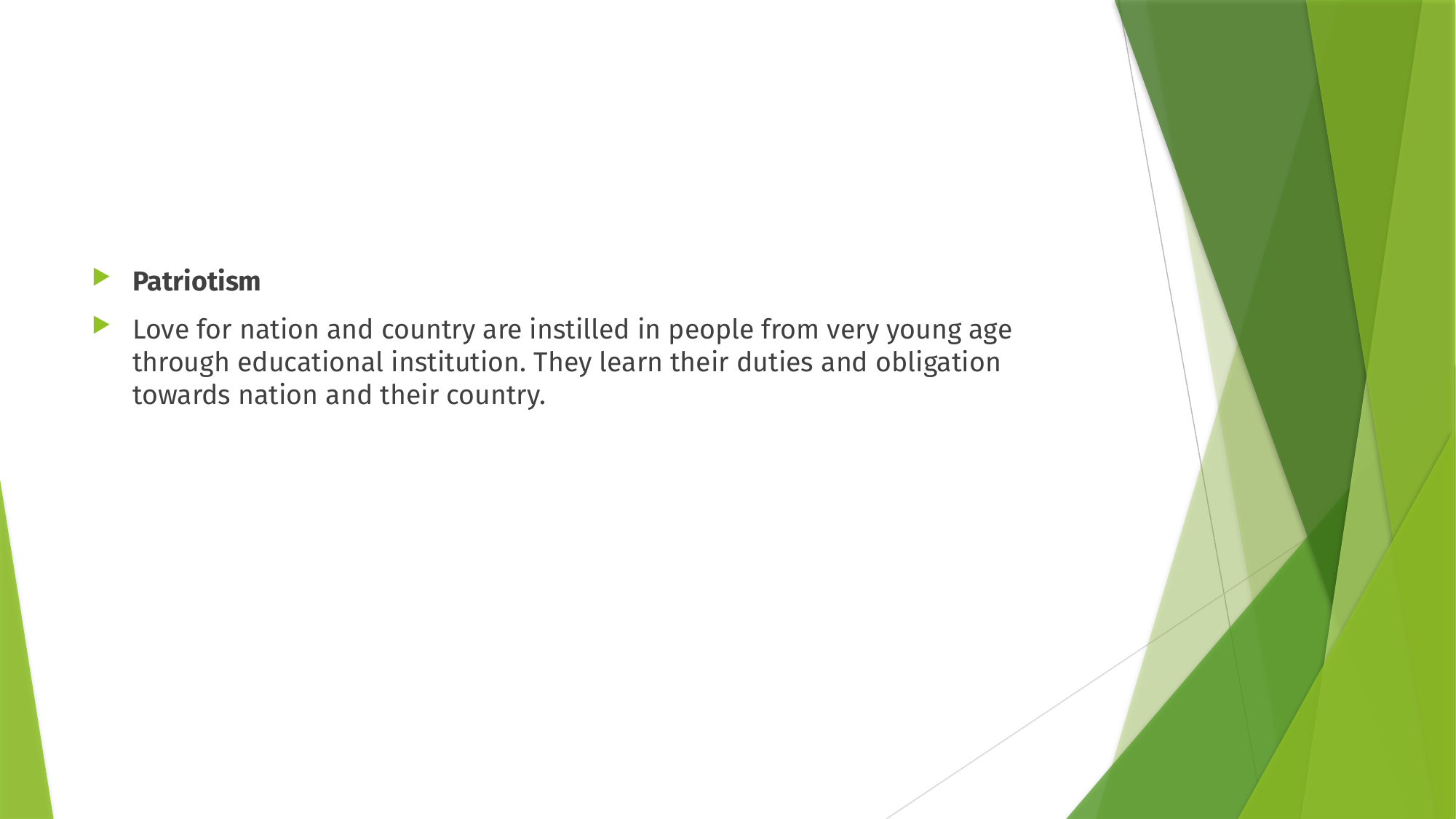

#
Patriotism
Love for nation and country are instilled in people from very young age through educational institution. They learn their duties and obligation towards nation and their country.